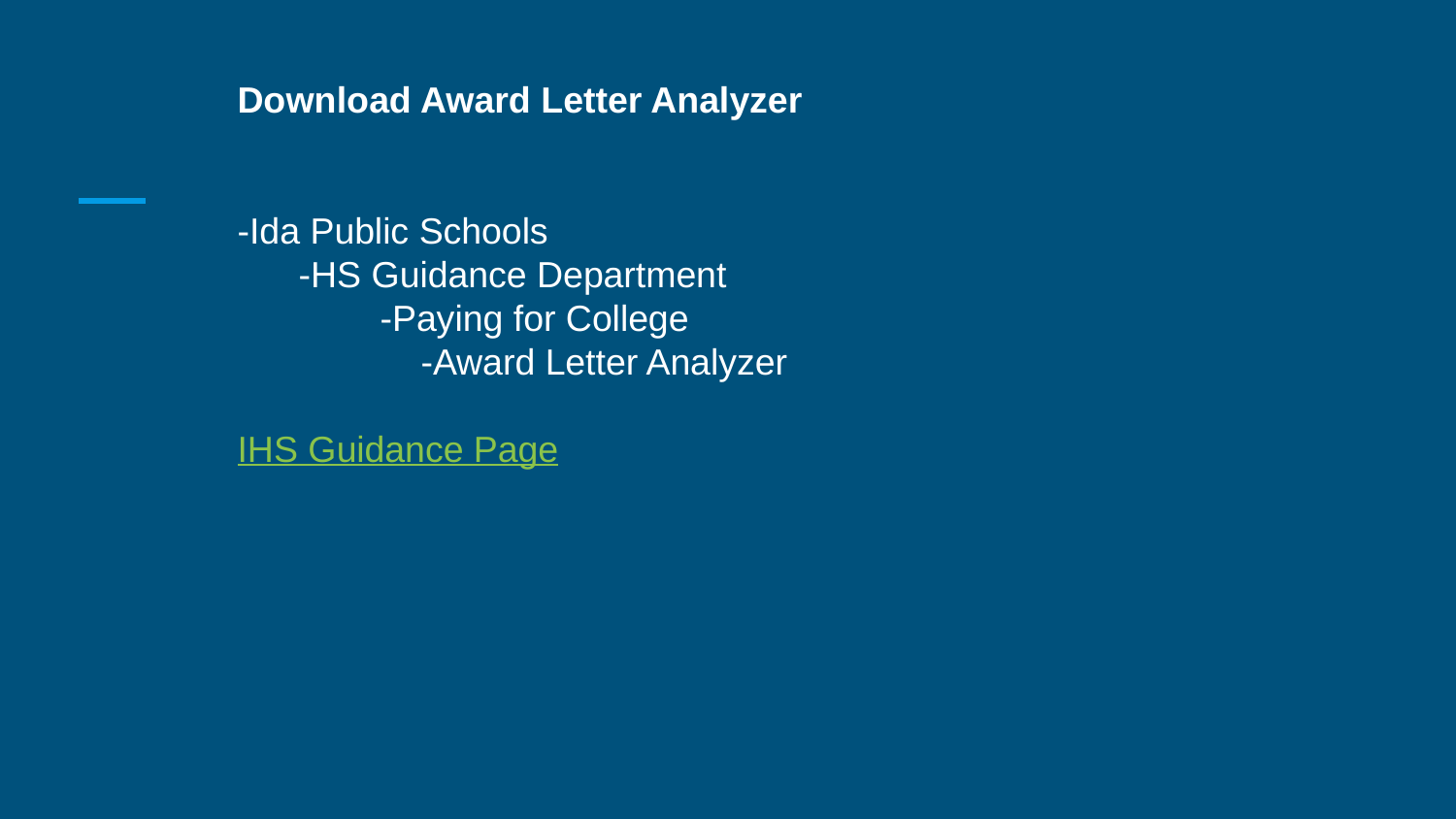

Download Award Letter Analyzer

-Ida Public Schools
      -HS Guidance Department
              -Paying for College
                  -Award Letter Analyzer

IHS Guidance Page